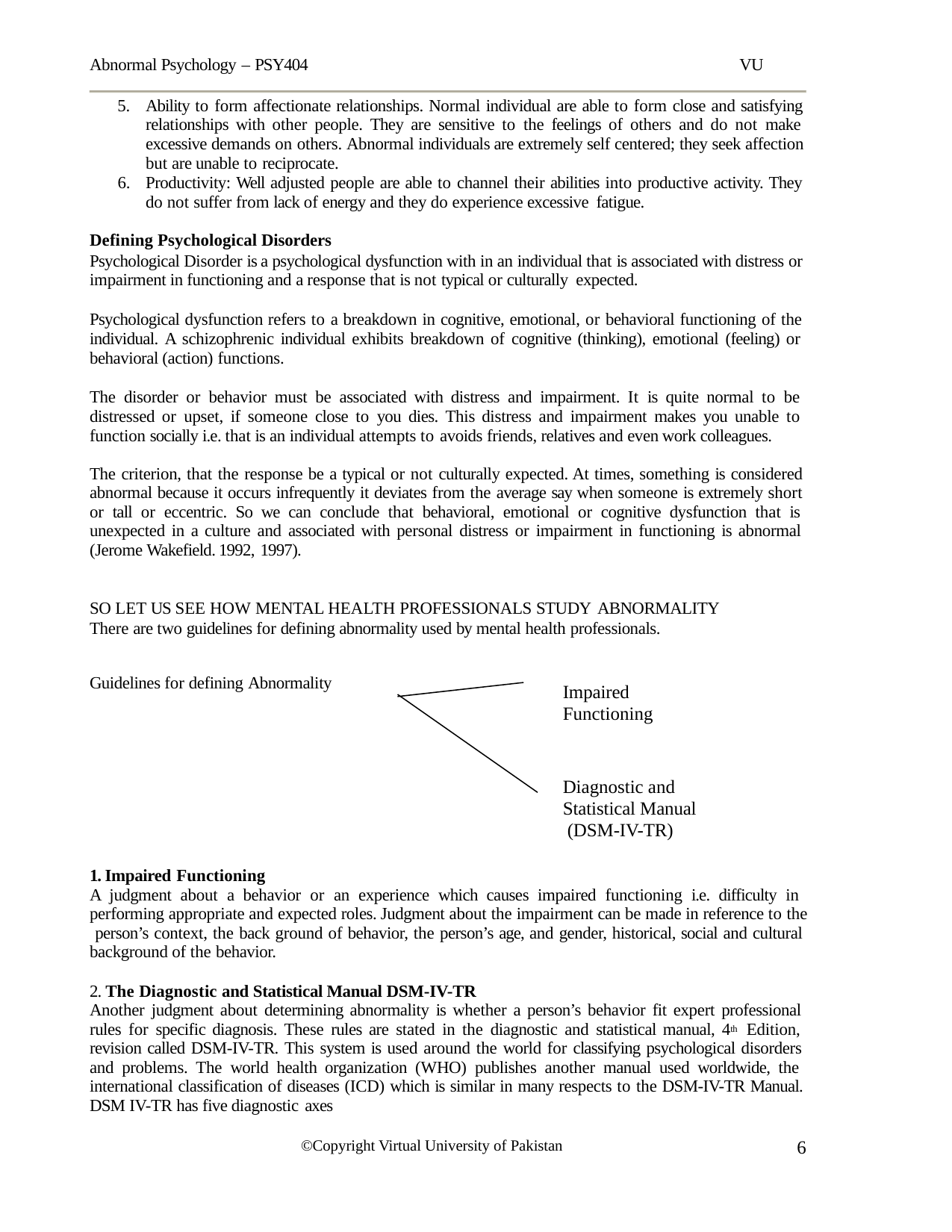

Abnormal Psychology – PSY404	VU

Ability to form affectionate relationships. Normal individual are able to form close and satisfying  relationships with other people. They are sensitive to the feelings of others and do not make  excessive demands on others. Abnormal individuals are extremely self centered; they seek affection  but are unable to reciprocate.
Productivity: Well adjusted people are able to channel their abilities into productive activity. They  do not suffer from lack of energy and they do experience excessive fatigue.

Defining Psychological Disorders
Psychological Disorder is a psychological dysfunction with in an individual that is associated with distress or  impairment in functioning and a response that is not typical or culturally expected.

Psychological dysfunction refers to a breakdown in cognitive, emotional, or behavioral functioning of the  individual. A schizophrenic individual exhibits breakdown of cognitive (thinking), emotional (feeling) or  behavioral (action) functions.

The disorder or behavior must be associated with distress and impairment. It is quite normal to be  distressed or upset, if someone close to you dies. This distress and impairment makes you unable to  function socially i.e. that is an individual attempts to avoids friends, relatives and even work colleagues.

The criterion, that the response be a typical or not culturally expected. At times, something is considered  abnormal because it occurs infrequently it deviates from the average say when someone is extremely short  or tall or eccentric. So we can conclude that behavioral, emotional or cognitive dysfunction that is  unexpected in a culture and associated with personal distress or impairment in functioning is abnormal  (Jerome Wakefield. 1992, 1997).

SO LET US SEE HOW MENTAL HEALTH PROFESSIONALS STUDY ABNORMALITY
There are two guidelines for defining abnormality used by mental health professionals.

Guidelines for defining Abnormality
Impaired  Functioning

Diagnostic and  Statistical Manual  (DSM-IV-TR)

1. Impaired Functioning
A judgment about a behavior or an experience which causes impaired functioning i.e. difficulty in  performing appropriate and expected roles. Judgment about the impairment can be made in reference to the  person’s context, the back ground of behavior, the person’s age, and gender, historical, social and cultural  background of the behavior.

2. The Diagnostic and Statistical Manual DSM-IV-TR
Another judgment about determining abnormality is whether a person’s behavior fit expert professional  rules for specific diagnosis. These rules are stated in the diagnostic and statistical manual, 4th Edition,  revision called DSM-IV-TR. This system is used around the world for classifying psychological disorders  and problems. The world health organization (WHO) publishes another manual used worldwide, the  international classification of diseases (ICD) which is similar in many respects to the DSM-IV-TR Manual.  DSM IV-TR has five diagnostic axes
6
©Copyright Virtual University of Pakistan